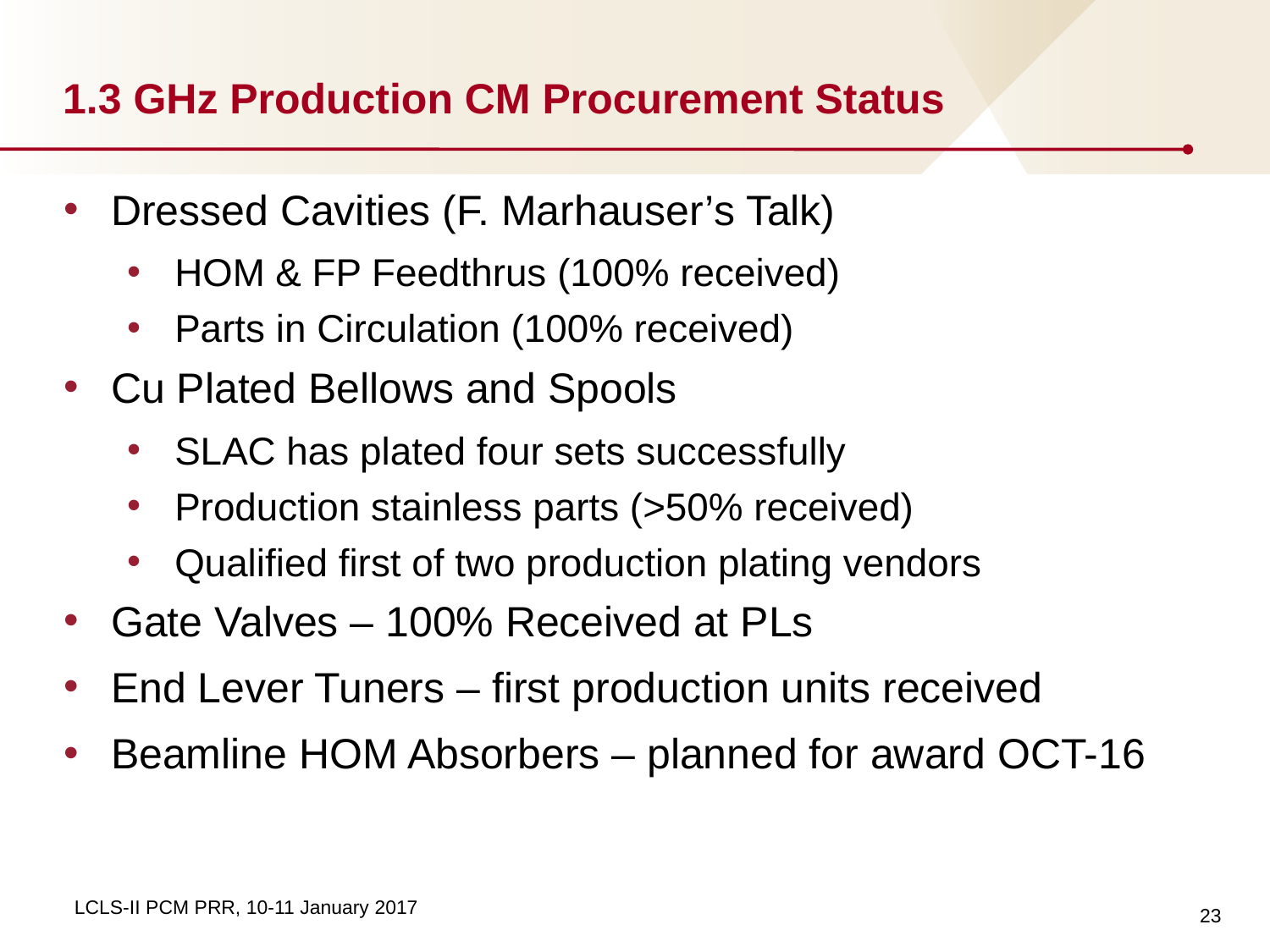

# 1.3 GHz Production CM Procurement Status
Dressed Cavities (F. Marhauser’s Talk)
HOM & FP Feedthrus (100% received)
Parts in Circulation (100% received)
Cu Plated Bellows and Spools
SLAC has plated four sets successfully
Production stainless parts (>50% received)
Qualified first of two production plating vendors
Gate Valves – 100% Received at PLs
End Lever Tuners – first production units received
Beamline HOM Absorbers – planned for award OCT-16
23
LCLS-II PCM PRR, 10-11 January 2017